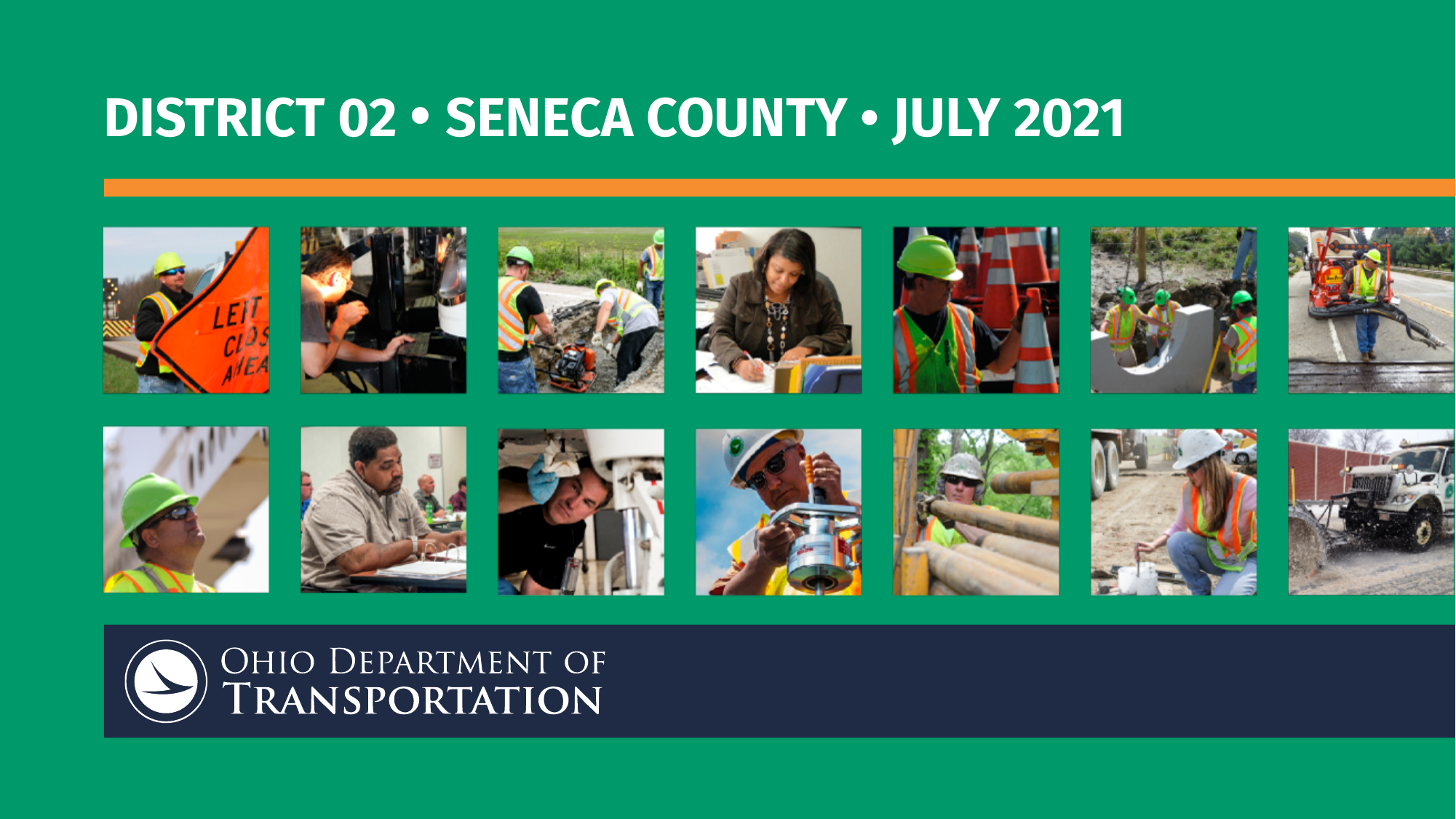

# District 02 • SENECA county • JULY 2021